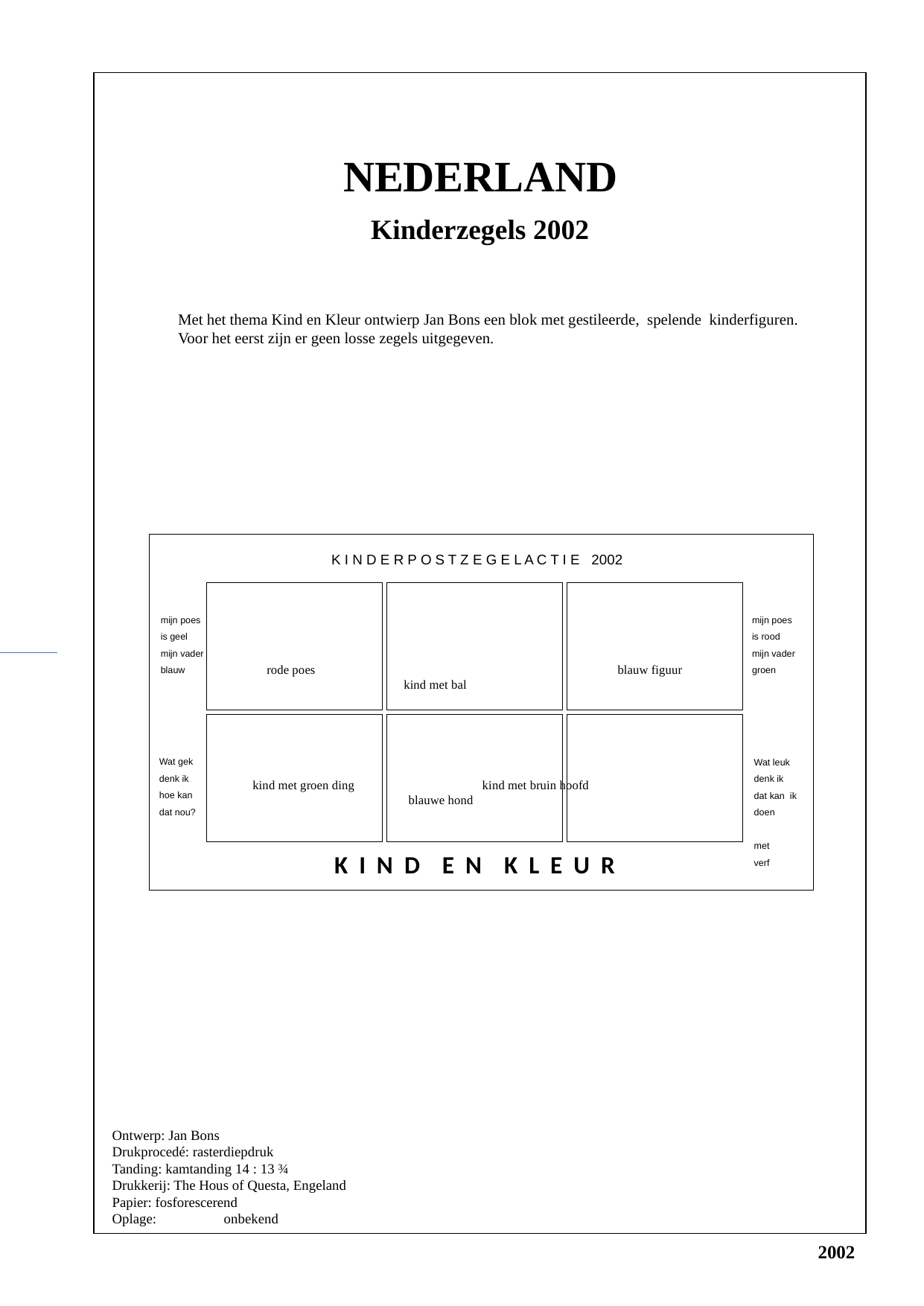

NEDERLAND
Kinderzegels 2002
Met het thema Kind en Kleur ontwierp Jan Bons een blok met gestileerde,  spelende  kinderfiguren.
Voor het eerst zijn er geen losse zegels uitgegeven.

K I N D E R P O S T Z E G E L A C T I E   2002
40
40
40
mijn poes is geel mijn vader blauw
mijn poes is rood mijn vader groen
rode poes			     blauw figuur		        kind met bal
40
40
40
Wat gek denk ik hoe kan dat nou?
Wat leuk denk ik dat kan  ik doen

met      verf
kind met groen ding		  kind met bruin hoofd		              blauwe hond
K  I  N  D    E  N    K  L  E  U  R
Ontwerp: Jan Bons
Drukprocedé: rasterdiepdruk
Tanding: kamtanding 14 : 13 ¾
Drukkerij: The Hous of Questa, Engeland
Papier: fosforescerend
Oplage:	onbekend
2002